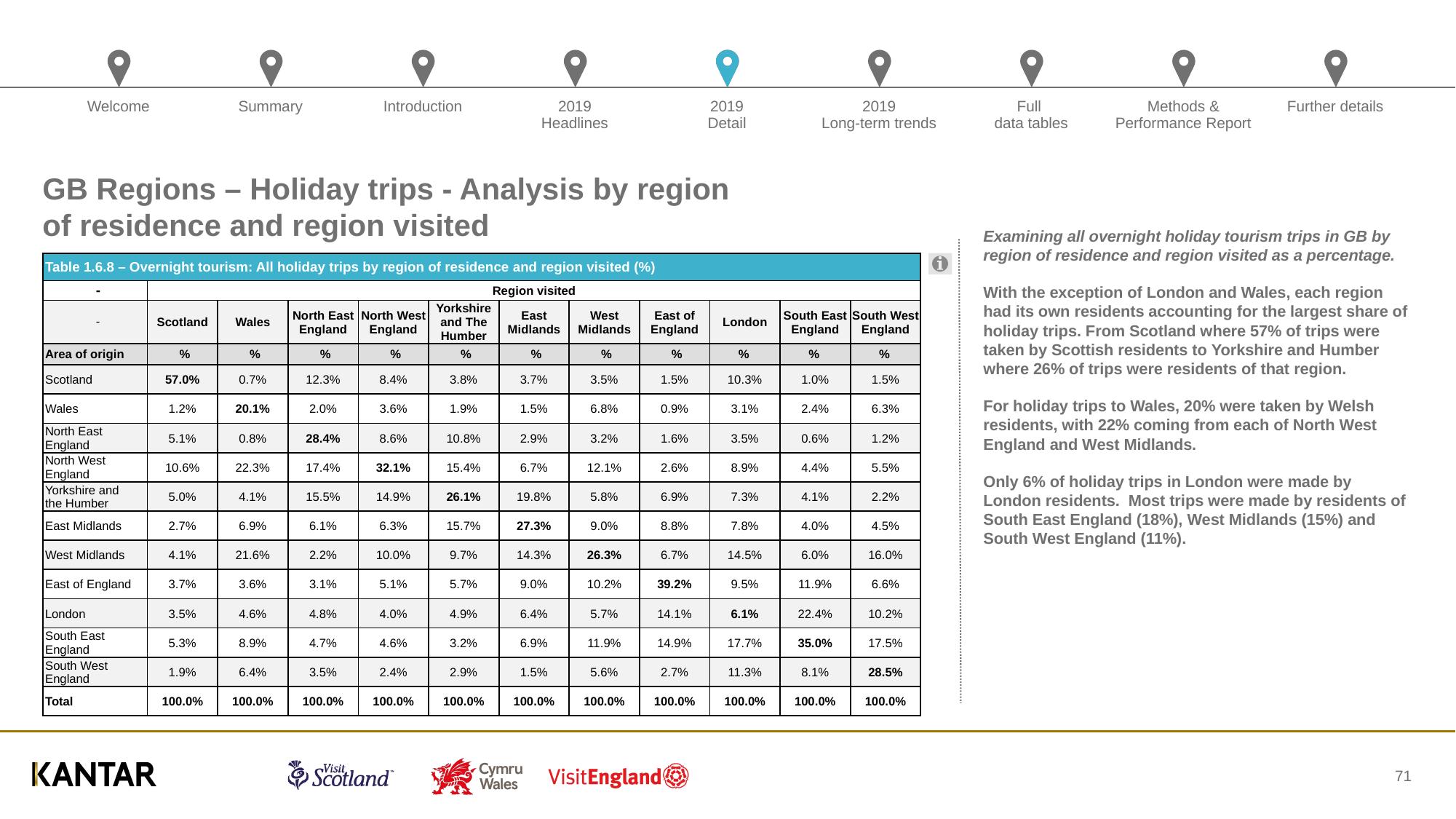

# GB Regions – Holiday trips - Analysis by region of residence and region visited
Examining all overnight holiday tourism trips in GB by region of residence and region visited as a percentage.
With the exception of London and Wales, each region had its own residents accounting for the largest share of holiday trips. From Scotland where 57% of trips were taken by Scottish residents to Yorkshire and Humber where 26% of trips were residents of that region.
For holiday trips to Wales, 20% were taken by Welsh residents, with 22% coming from each of North West England and West Midlands.
Only 6% of holiday trips in London were made by London residents.  Most trips were made by residents of South East England (18%), West Midlands (15%) and South West England (11%).

| Table 1.6.8 – Overnight tourism: All holiday trips by region of residence and region visited (%) |  |  |  |  |  |  |  |  |  |  |  |
| --- | --- | --- | --- | --- | --- | --- | --- | --- | --- | --- | --- |
| - | Region visited |  |  |  |  |  |  |  |  |  |  |
| - | Scotland | Wales | North East England | North West England | Yorkshire and The Humber | East Midlands | West Midlands | East of England | London | South East England | South West England |
| Area of origin | % | % | % | % | % | % | % | % | % | % | % |
| Scotland | 57.0% | 0.7% | 12.3% | 8.4% | 3.8% | 3.7% | 3.5% | 1.5% | 10.3% | 1.0% | 1.5% |
| Wales | 1.2% | 20.1% | 2.0% | 3.6% | 1.9% | 1.5% | 6.8% | 0.9% | 3.1% | 2.4% | 6.3% |
| North East England | 5.1% | 0.8% | 28.4% | 8.6% | 10.8% | 2.9% | 3.2% | 1.6% | 3.5% | 0.6% | 1.2% |
| North West England | 10.6% | 22.3% | 17.4% | 32.1% | 15.4% | 6.7% | 12.1% | 2.6% | 8.9% | 4.4% | 5.5% |
| Yorkshire and the Humber | 5.0% | 4.1% | 15.5% | 14.9% | 26.1% | 19.8% | 5.8% | 6.9% | 7.3% | 4.1% | 2.2% |
| East Midlands | 2.7% | 6.9% | 6.1% | 6.3% | 15.7% | 27.3% | 9.0% | 8.8% | 7.8% | 4.0% | 4.5% |
| West Midlands | 4.1% | 21.6% | 2.2% | 10.0% | 9.7% | 14.3% | 26.3% | 6.7% | 14.5% | 6.0% | 16.0% |
| East of England | 3.7% | 3.6% | 3.1% | 5.1% | 5.7% | 9.0% | 10.2% | 39.2% | 9.5% | 11.9% | 6.6% |
| London | 3.5% | 4.6% | 4.8% | 4.0% | 4.9% | 6.4% | 5.7% | 14.1% | 6.1% | 22.4% | 10.2% |
| South East England | 5.3% | 8.9% | 4.7% | 4.6% | 3.2% | 6.9% | 11.9% | 14.9% | 17.7% | 35.0% | 17.5% |
| South West England | 1.9% | 6.4% | 3.5% | 2.4% | 2.9% | 1.5% | 5.6% | 2.7% | 11.3% | 8.1% | 28.5% |
| Total | 100.0% | 100.0% | 100.0% | 100.0% | 100.0% | 100.0% | 100.0% | 100.0% | 100.0% | 100.0% | 100.0% |

71